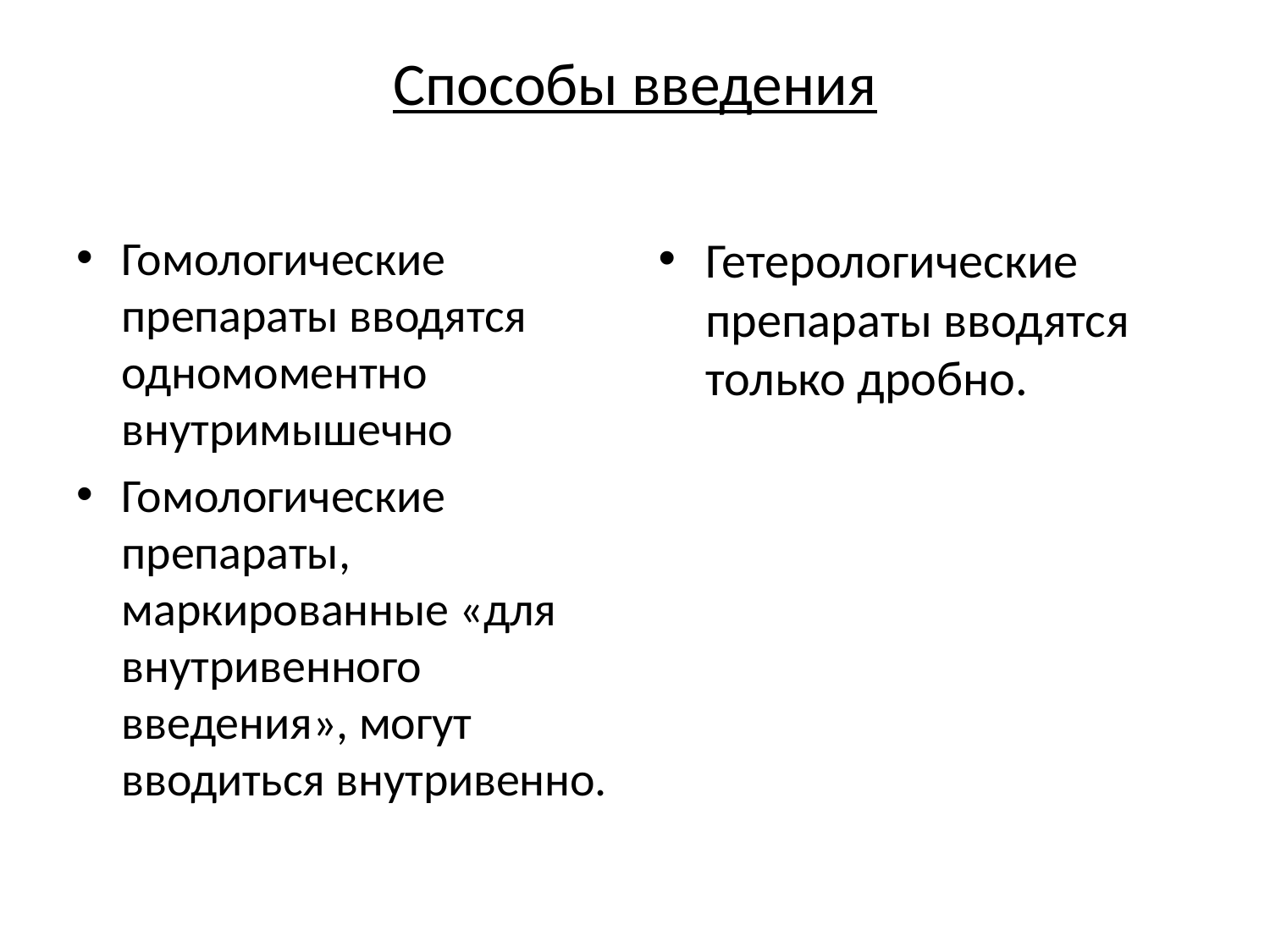

# Способы введения
Гомологические препараты вводятся одномоментно внутримышечно
Гомологические препараты, маркированные «для внутривенного введения», могут вводиться внутривенно.

Гетерологические препараты вводятся только дробно.